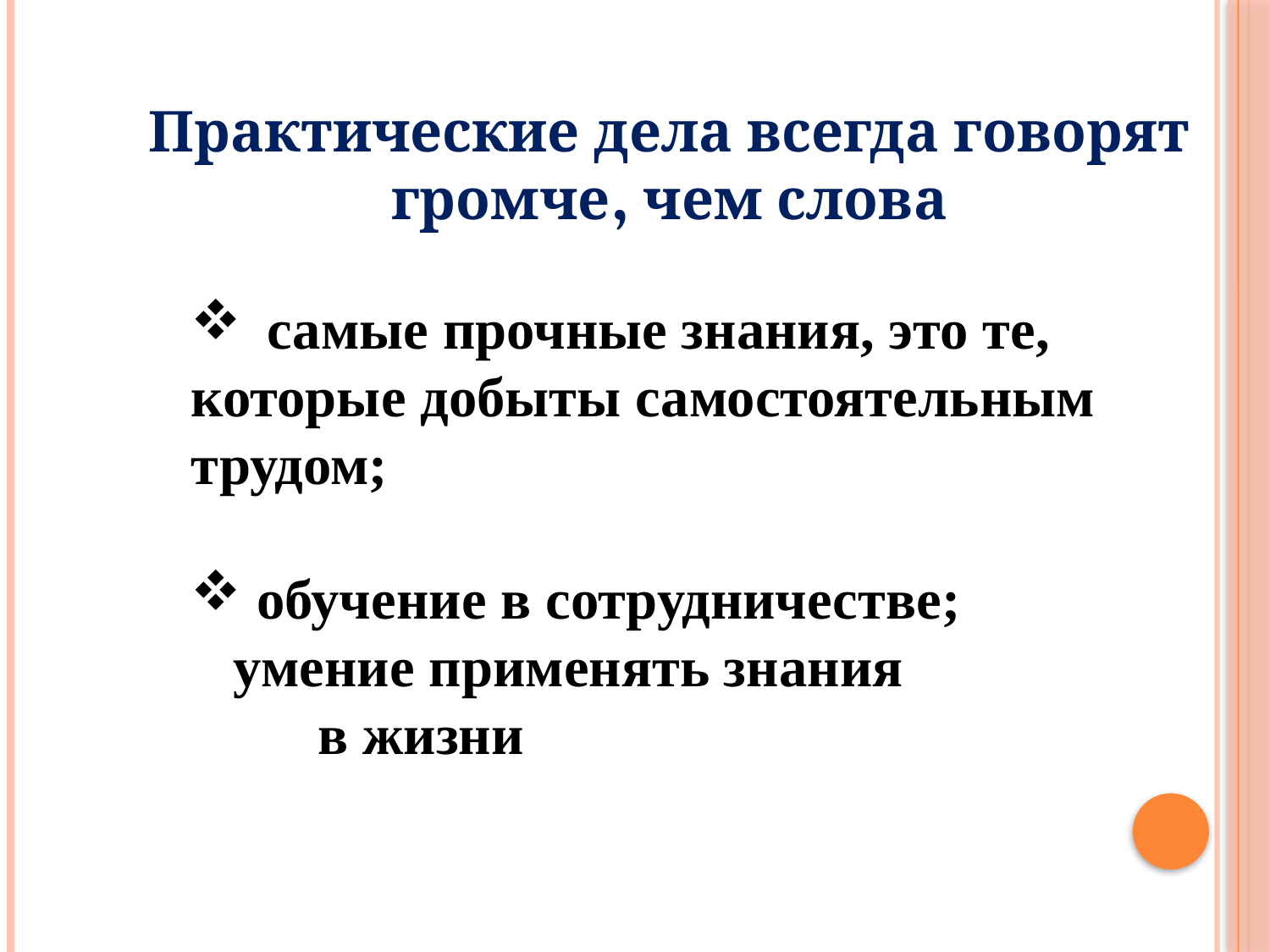

Практические дела всегда говорят громче, чем слова
 самые прочные знания, это те, которые добыты самостоятельным трудом;

 обучение в сотрудничестве;
   умение применять знания               	в жизни